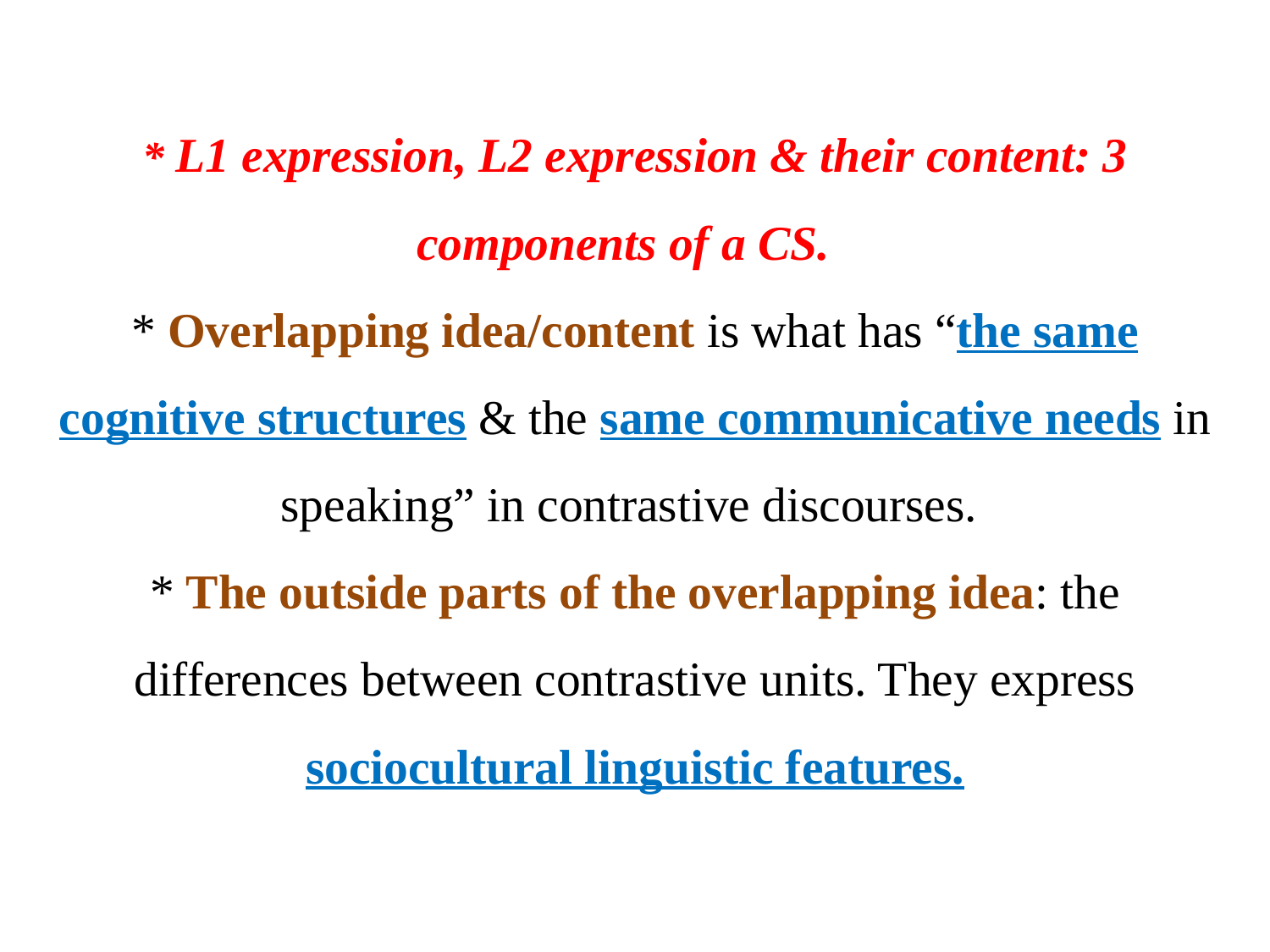

# * L1 expression, L2 expression & their content: 3 components of a CS. * Overlapping idea/content is what has “the same cognitive structures & the same communicative needs in speaking” in contrastive discourses. * The outside parts of the overlapping idea: the differences between contrastive units. They express sociocultural linguistic features.